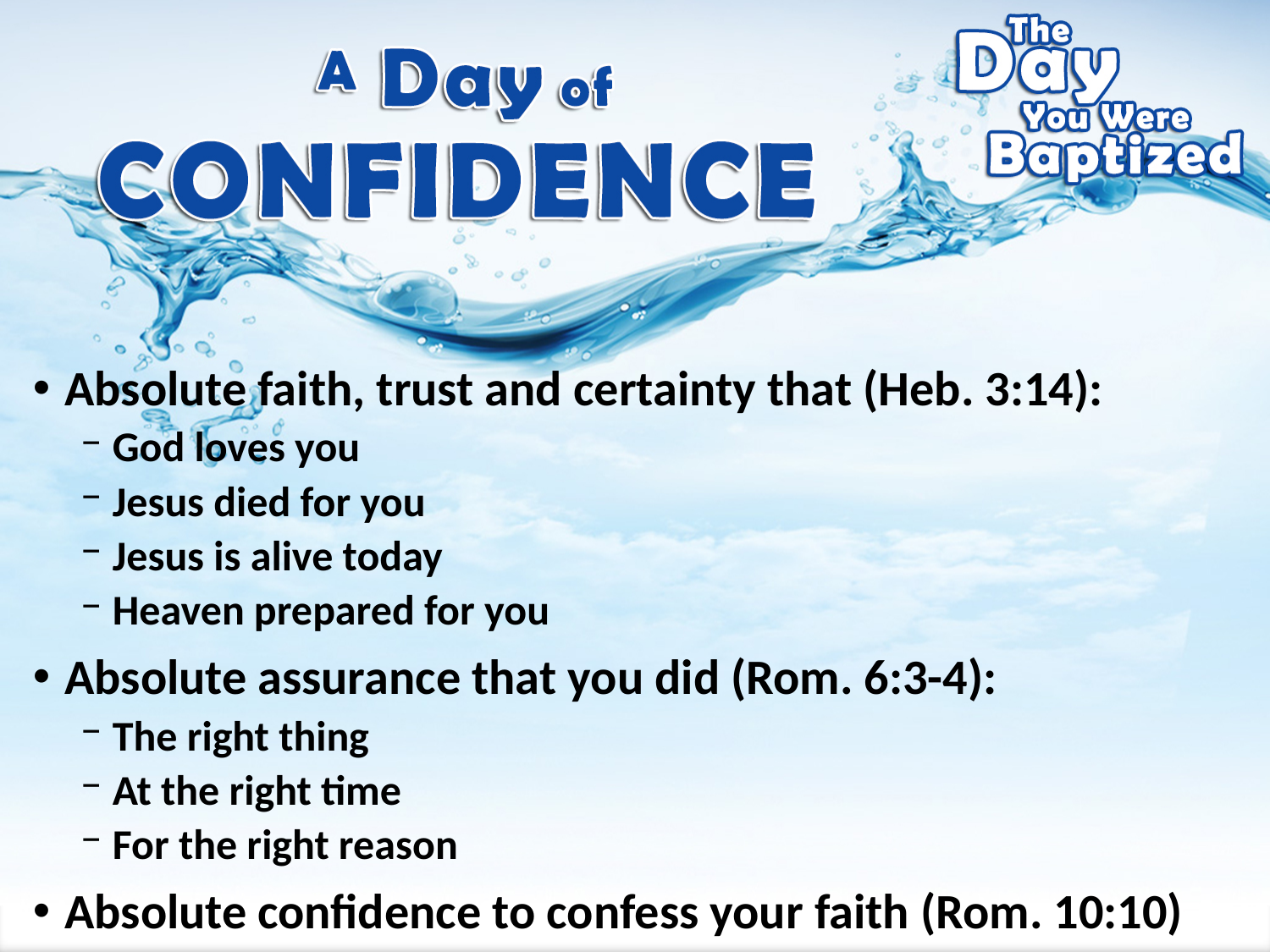

Absolute faith, trust and certainty that (Heb. 3:14):
God loves you
Jesus died for you
Jesus is alive today
Heaven prepared for you
Absolute assurance that you did (Rom. 6:3-4):
The right thing
At the right time
For the right reason
Absolute confidence to confess your faith (Rom. 10:10)